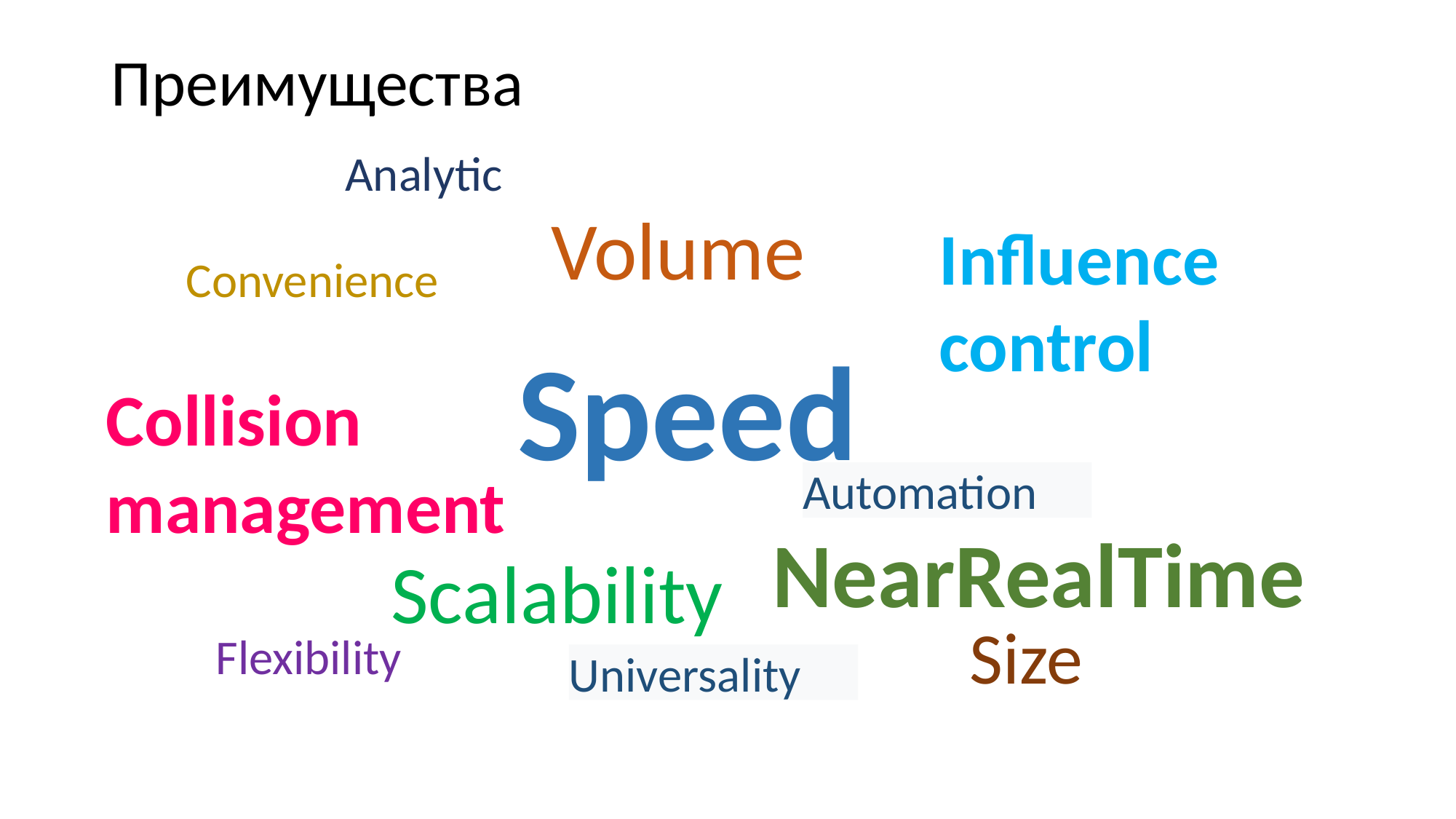

# Преимущества
Analytic
Volume
Influence
control
Convenience
Speed
Collision
management
Automation
NearRealTime
Scalability
Size
Flexibility
Universality